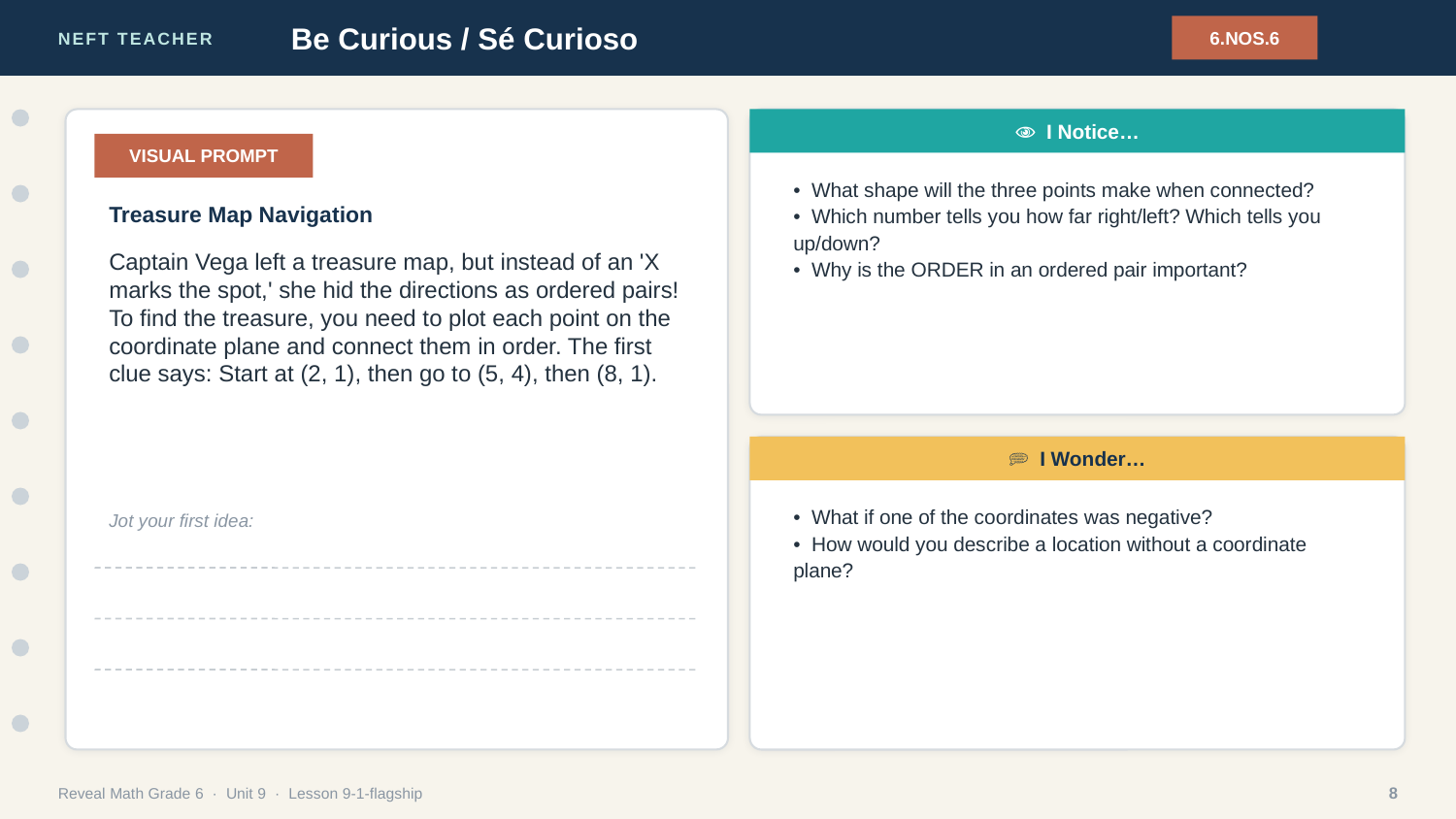

NEFT TEACHER
Be Curious / Sé Curioso
6.NOS.6

👁  I Notice…
VISUAL PROMPT
•  What shape will the three points make when connected?
•  Which number tells you how far right/left? Which tells you up/down?
•  Why is the ORDER in an ordered pair important?

Treasure Map Navigation
Captain Vega left a treasure map, but instead of an 'X marks the spot,' she hid the directions as ordered pairs! To find the treasure, you need to plot each point on the coordinate plane and connect them in order. The first clue says: Start at (2, 1), then go to (5, 4), then (8, 1).

💭  I Wonder…

•  What if one of the coordinates was negative?
•  How would you describe a location without a coordinate plane?
Jot your first idea:

Reveal Math Grade 6  ·  Unit 9  ·  Lesson 9-1-flagship
8